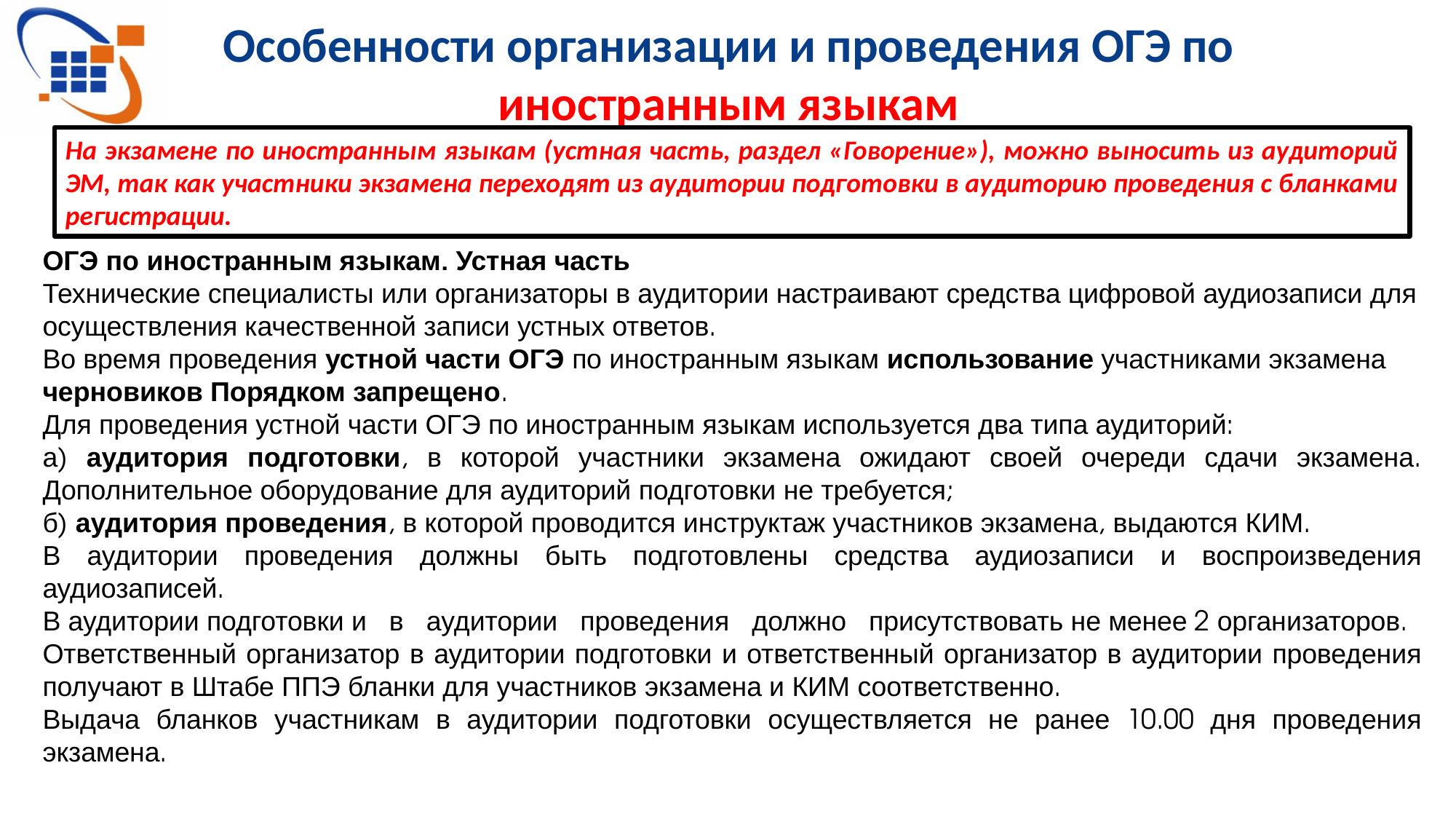

# Особенности организации и проведения ОГЭ по иностранным языкам
На экзамене по иностранным языкам (устная часть, раздел «Говорение»), можно выносить из аудиторий ЭМ, так как участники экзамена переходят из аудитории подготовки в аудиторию проведения с бланками регистрации.
ОГЭ по иностранным языкам. Устная часть
Технические специалисты или организаторы в аудитории настраивают средства цифровой аудиозаписи для осуществления качественной записи устных ответов.
Во время проведения устной части ОГЭ по иностранным языкам использование участниками экзамена черновиков Порядком запрещено.
Для проведения устной части ОГЭ по иностранным языкам используется два типа аудиторий:
а) аудитория подготовки, в которой участники экзамена ожидают своей очереди сдачи экзамена. Дополнительное оборудование для аудиторий подготовки не требуется;
б) аудитория проведения, в которой проводится инструктаж участников экзамена, выдаются КИМ.
В аудитории проведения должны быть подготовлены средства аудиозаписи и воспроизведения аудиозаписей.
В аудитории подготовки и   в   аудитории   проведения   должно   присутствовать не менее 2 организаторов.
Ответственный организатор в аудитории подготовки и ответственный организатор в аудитории проведения получают в Штабе ППЭ бланки для участников экзамена и КИМ соответственно.
Выдача бланков участникам в аудитории подготовки осуществляется не ранее 10.00 дня проведения экзамена.